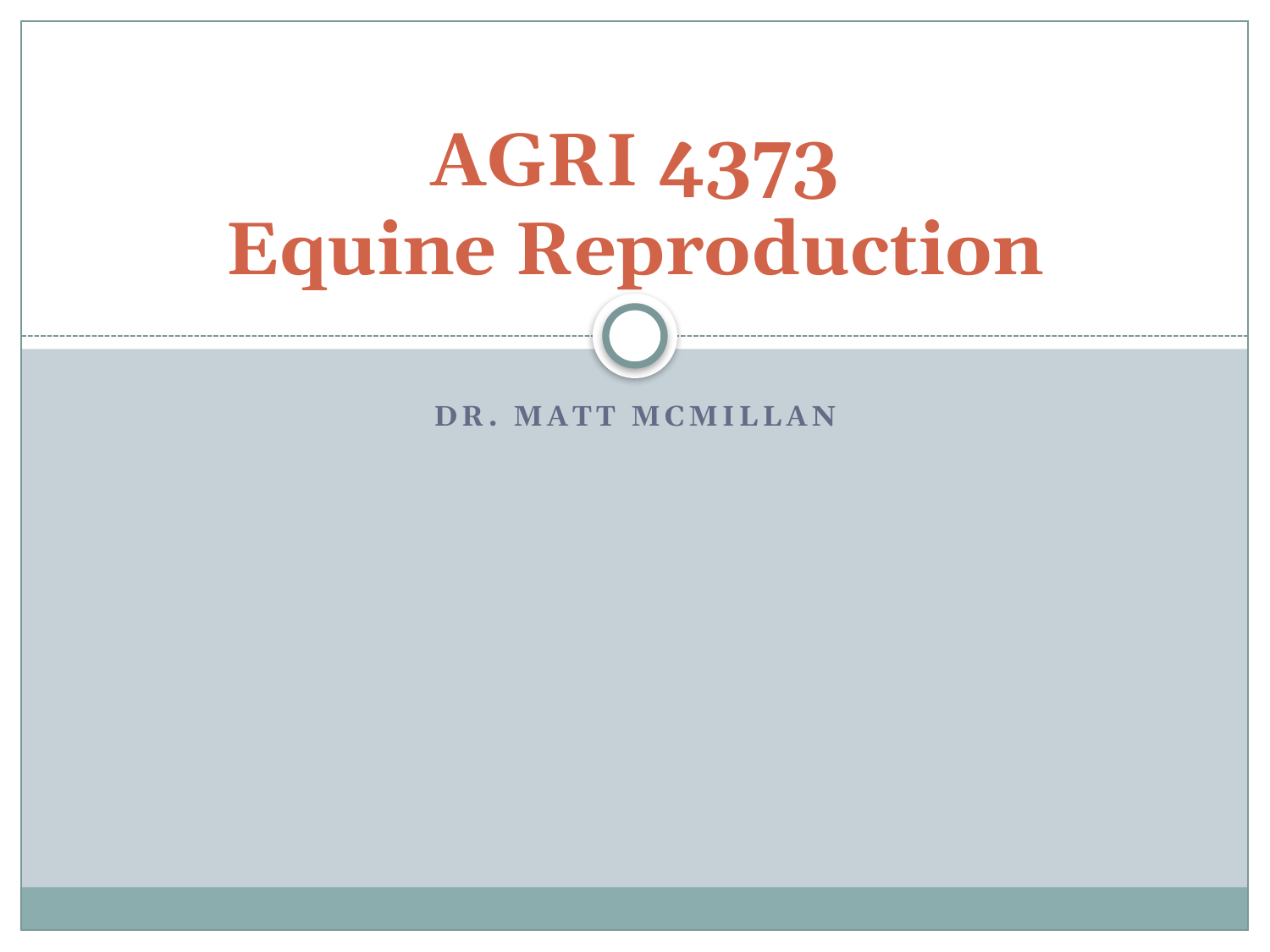

# AGRI 4373 Equine Reproduction
Dr. Matt McMillan